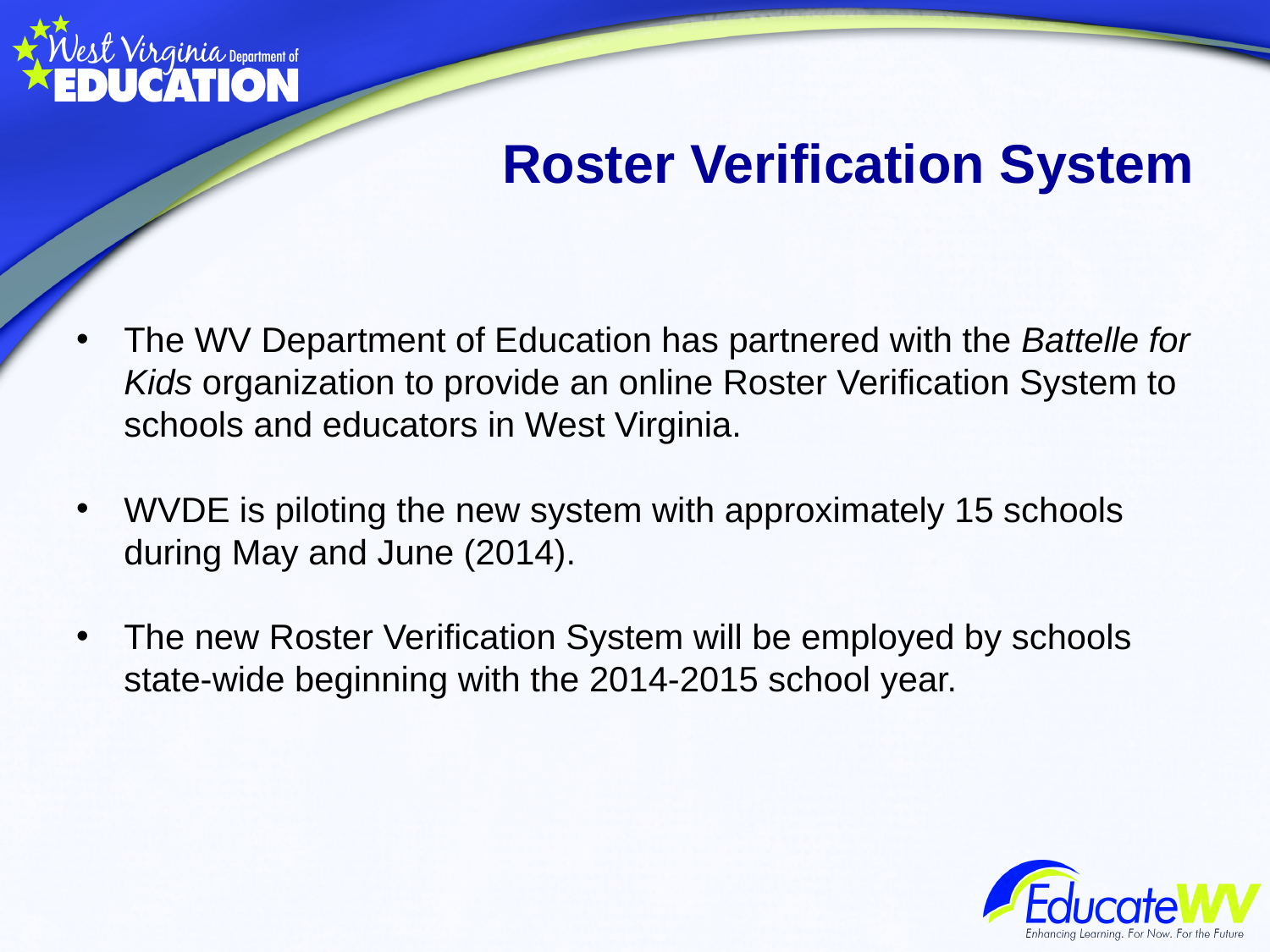

# Roster Verification System

The WV Department of Education has partnered with the Battelle for Kids organization to provide an online Roster Verification System to schools and educators in West Virginia.
WVDE is piloting the new system with approximately 15 schools during May and June (2014).
The new Roster Verification System will be employed by schools state-wide beginning with the 2014-2015 school year.